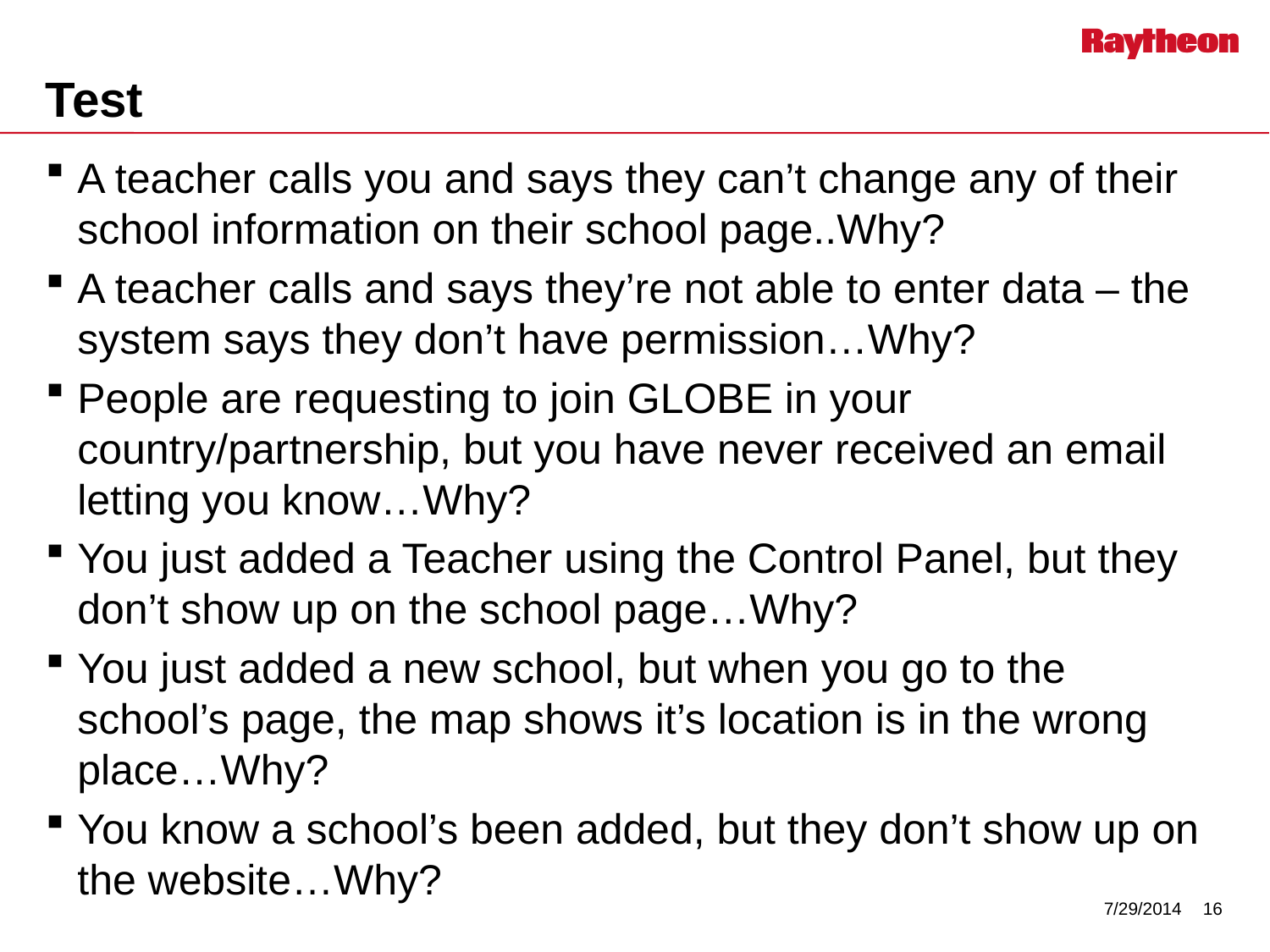

# Test
A teacher calls you and says they can’t change any of their school information on their school page..Why?
A teacher calls and says they’re not able to enter data – the system says they don’t have permission…Why?
People are requesting to join GLOBE in your country/partnership, but you have never received an email letting you know…Why?
You just added a Teacher using the Control Panel, but they don’t show up on the school page…Why?
You just added a new school, but when you go to the school’s page, the map shows it’s location is in the wrong place…Why?
You know a school’s been added, but they don’t show up on the website…Why?
7/29/2014
16